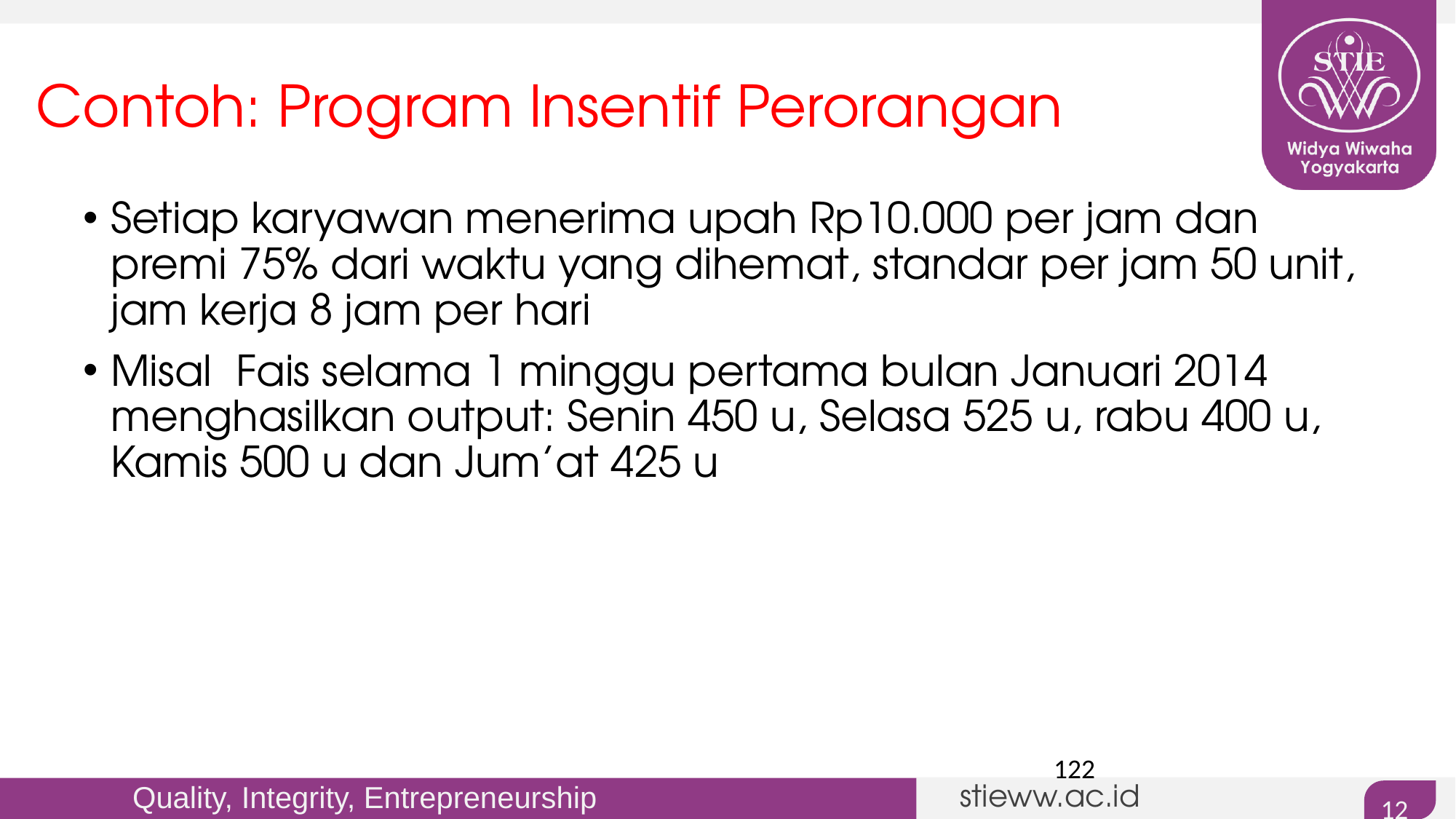

# Contoh: Program Insentif Perorangan
Setiap karyawan menerima upah Rp10.000 per jam dan premi 75% dari waktu yang dihemat, standar per jam 50 unit, jam kerja 8 jam per hari
Misal  Fais selama 1 minggu pertama bulan Januari 2014 menghasilkan output: Senin 450 u, Selasa 525 u, rabu 400 u, Kamis 500 u dan Jum’at 425 u

122